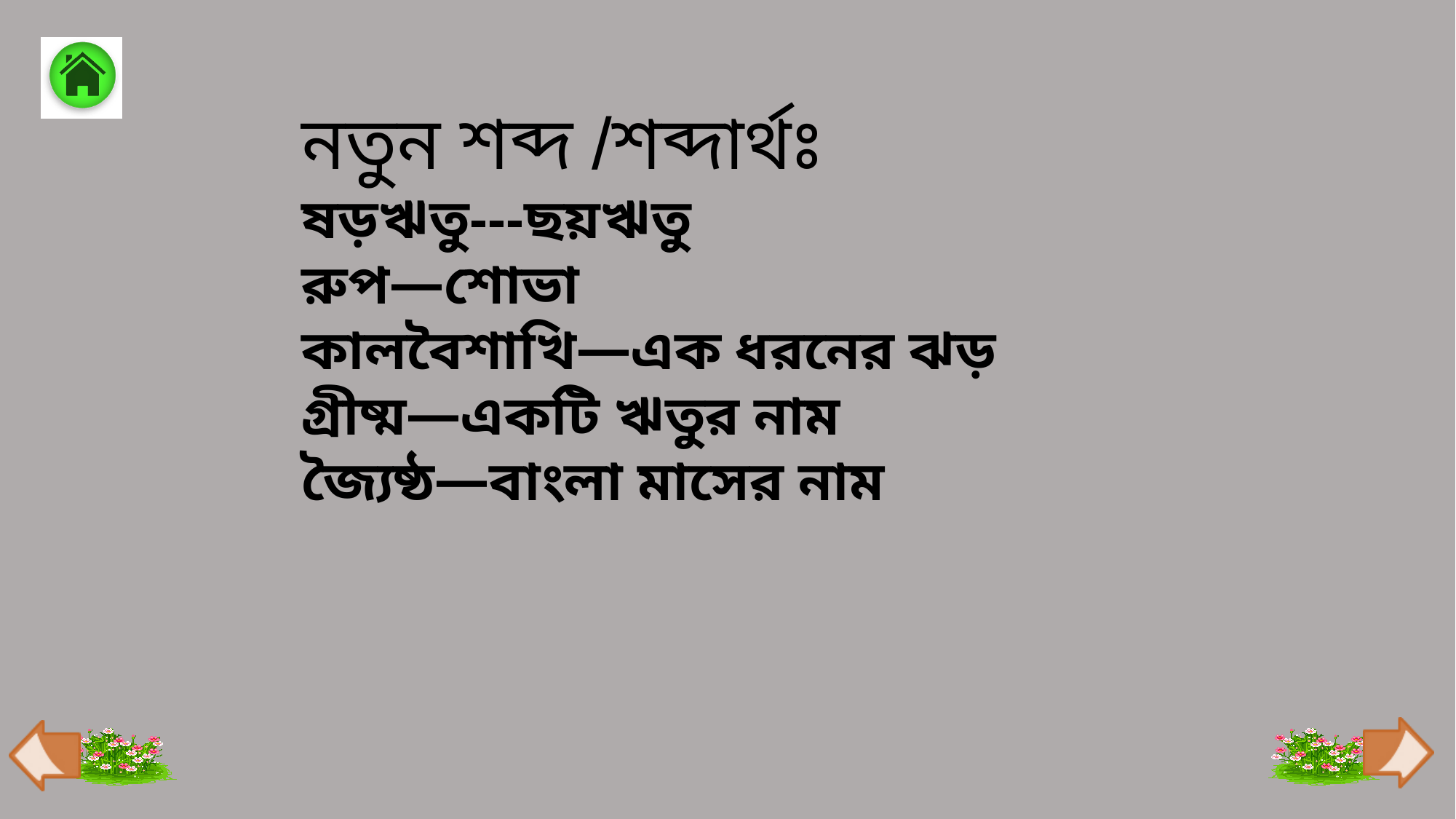

নতুন শব্দ /শব্দার্থঃ
ষড়ঋতু---ছয়ঋতু
রুপ—শোভা
কালবৈশাখি—এক ধরনের ঝড়
গ্রীষ্ম—একটি ঋতুর নাম
জ্যৈষ্ঠ—বাংলা মাসের নাম